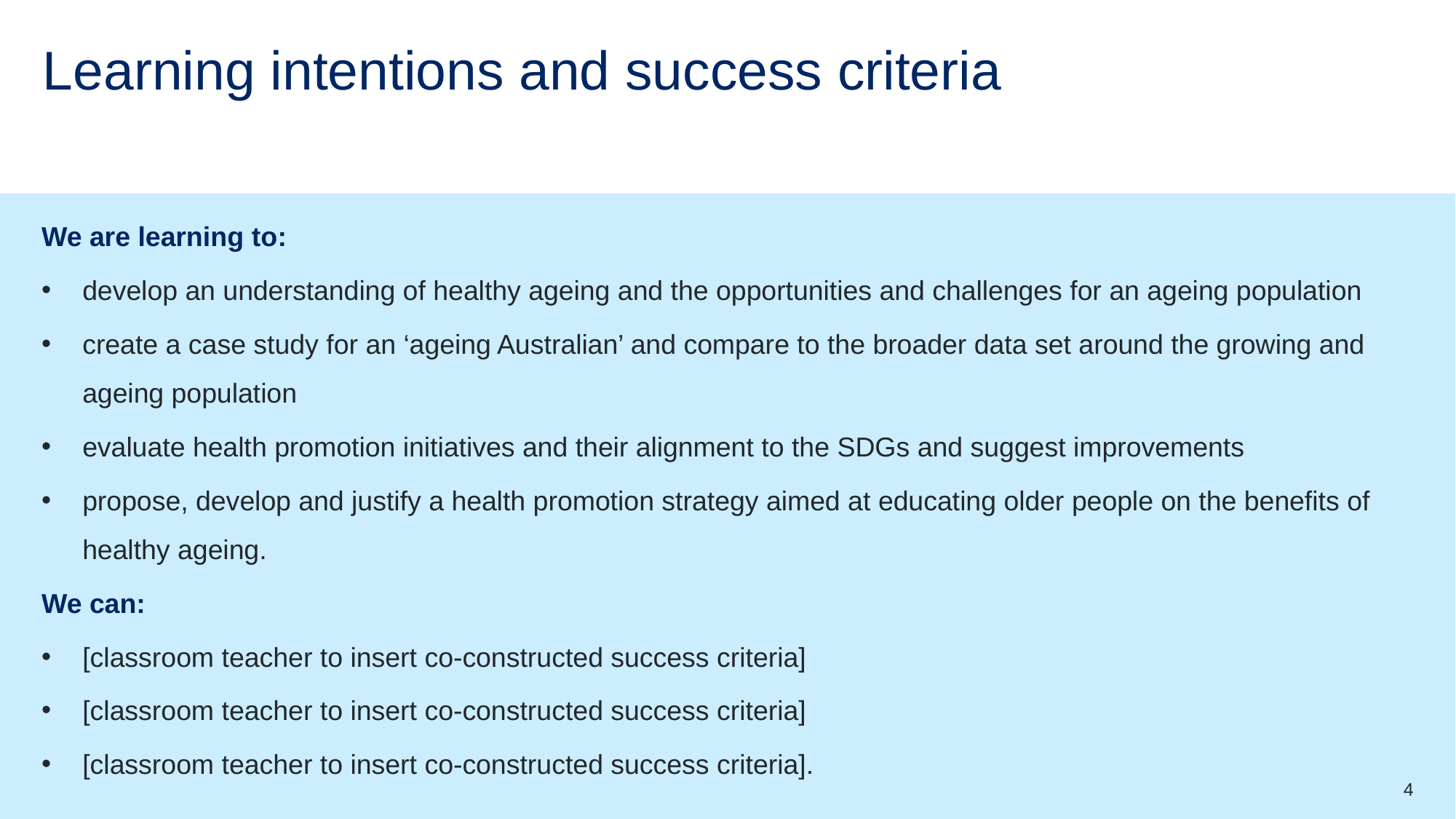

# Learning intentions and success criteria
We are learning to:
develop an understanding of healthy ageing and the opportunities and challenges for an ageing population
create a case study for an ‘ageing Australian’ and compare to the broader data set around the growing and ageing population
evaluate health promotion initiatives and their alignment to the SDGs and suggest improvements
propose, develop and justify a health promotion strategy aimed at educating older people on the benefits of healthy ageing.
We can:
[classroom teacher to insert co-constructed success criteria]
[classroom teacher to insert co-constructed success criteria]
[classroom teacher to insert co-constructed success criteria].
4